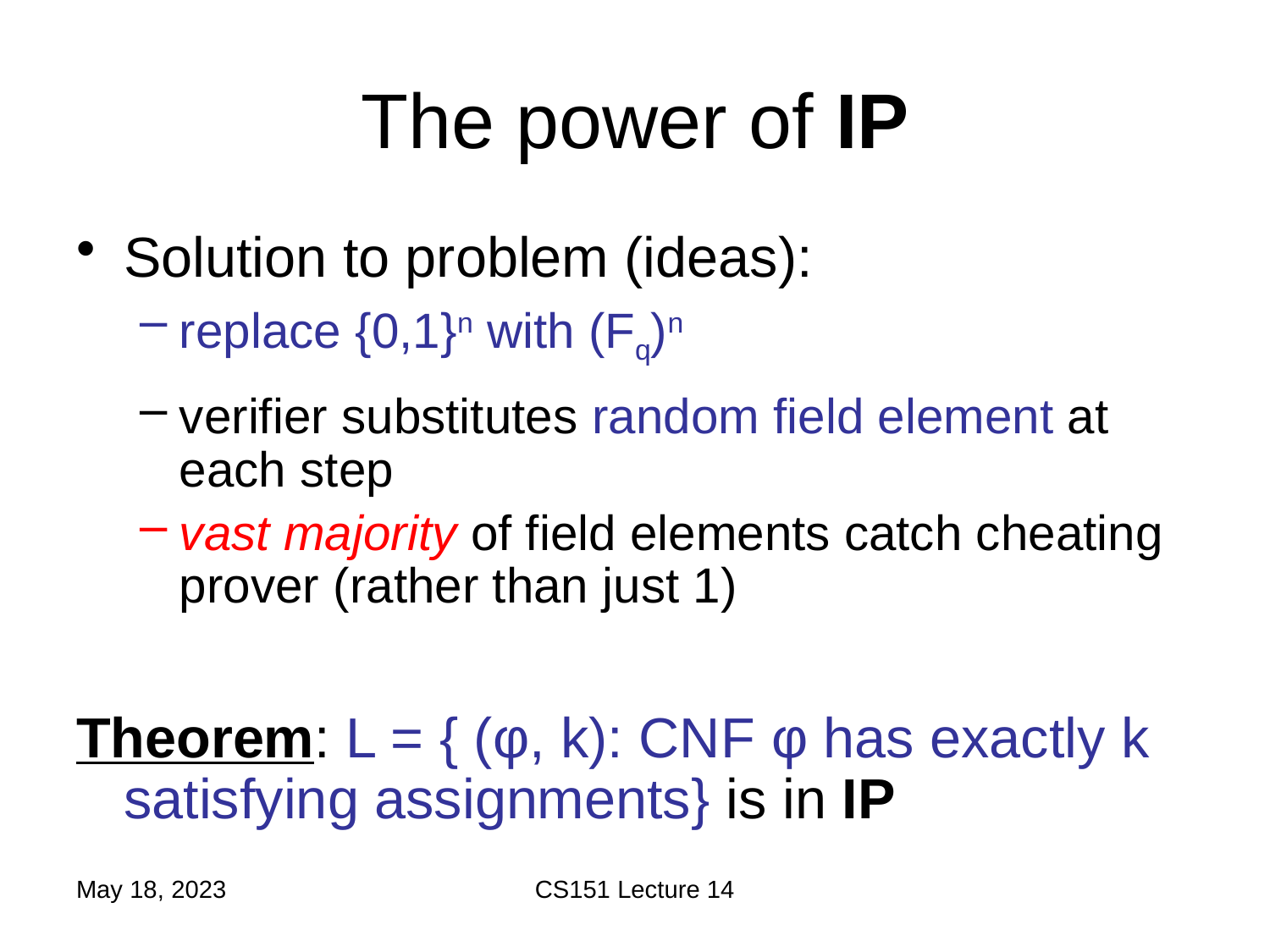

# The power of IP
Solution to problem (ideas):
replace {0,1}n with (Fq)n
verifier substitutes random field element at each step
vast majority of field elements catch cheating prover (rather than just 1)

Theorem: L = { (φ, k): CNF φ has exactly k satisfying assignments} is in IP
May 18, 2023
CS151 Lecture 14